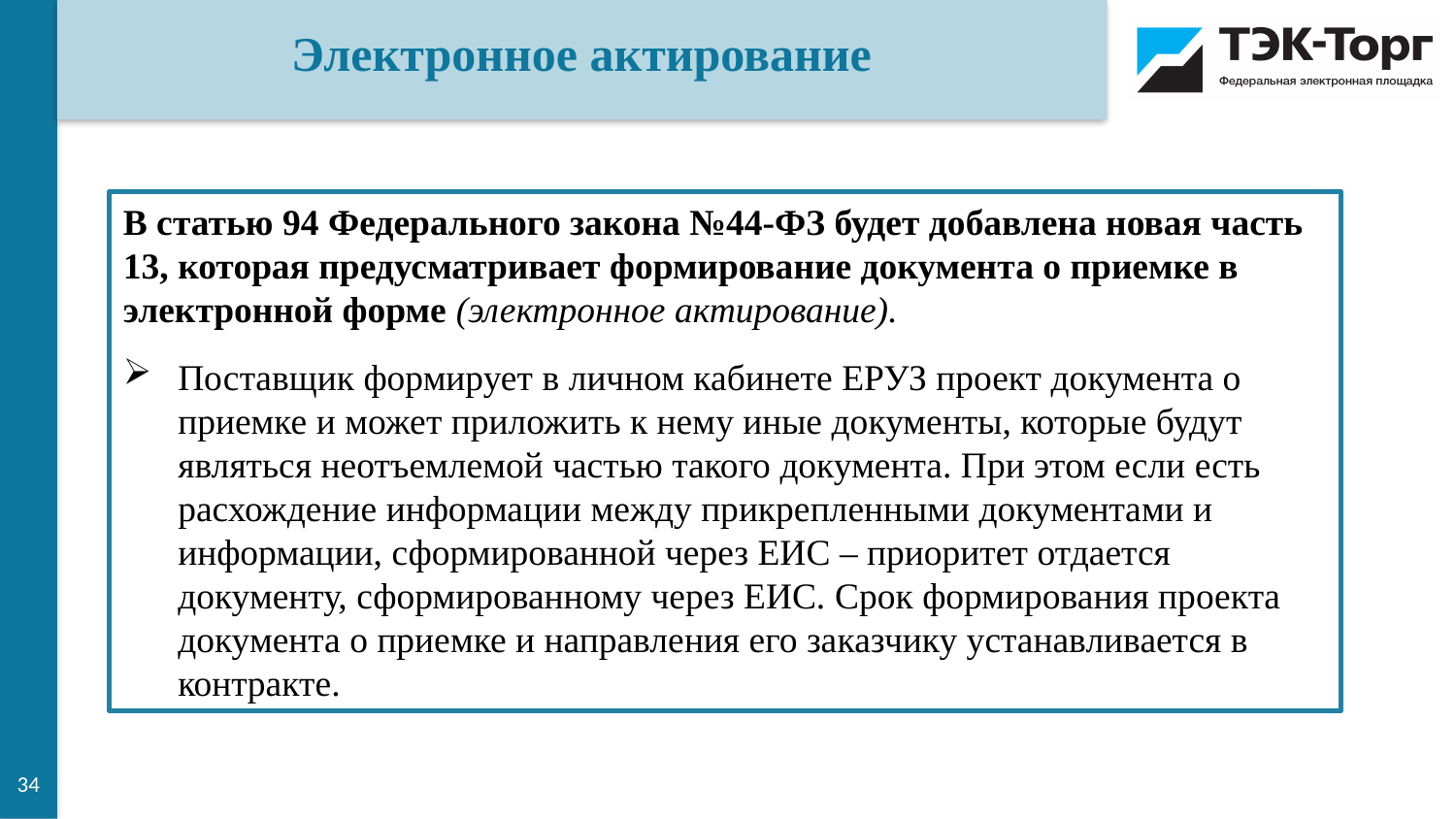

Электронное актирование
В статью 94 Федерального закона №44-ФЗ будет добавлена новая часть 13, которая предусматривает формирование документа о приемке в электронной форме (электронное актирование).
Поставщик формирует в личном кабинете ЕРУЗ проект документа о приемке и может приложить к нему иные документы, которые будут являться неотъемлемой частью такого документа. При этом если есть расхождение информации между прикрепленными документами и информации, сформированной через ЕИС – приоритет отдается документу, сформированному через ЕИС. Срок формирования проекта документа о приемке и направления его заказчику устанавливается в контракте.
34